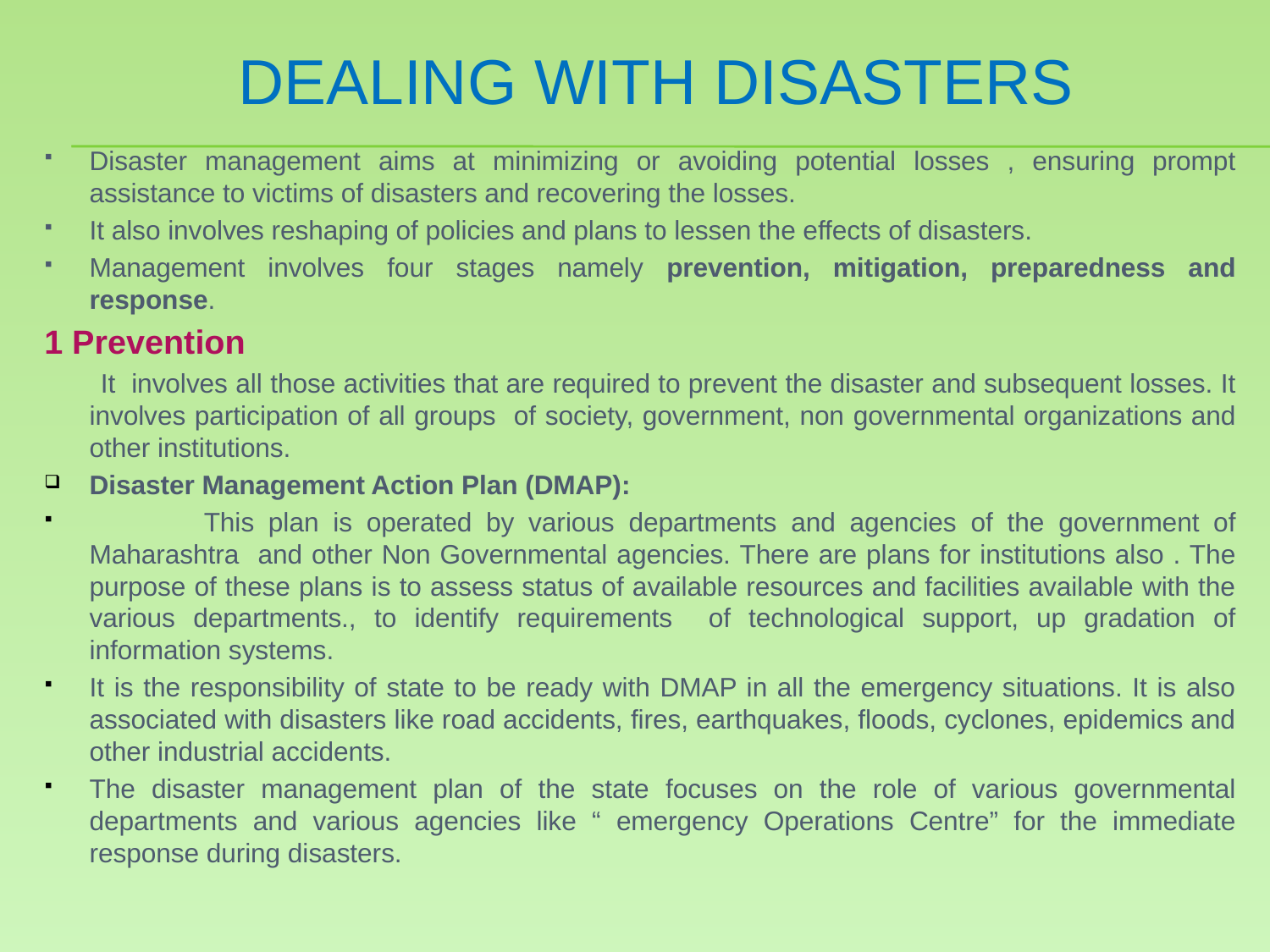

# DEALING WITH DISASTERS
Disaster management aims at minimizing or avoiding potential losses , ensuring prompt assistance to victims of disasters and recovering the losses.
It also involves reshaping of policies and plans to lessen the effects of disasters.
Management involves four stages namely prevention, mitigation, preparedness and response.
1 Prevention
       It  involves all those activities that are required to prevent the disaster and subsequent losses. It involves participation of all groups  of society, government, non governmental organizations and other institutions.
Disaster Management Action Plan (DMAP):
        This plan is operated by various departments and agencies of the government of Maharashtra  and other Non Governmental agencies. There are plans for institutions also . The purpose of these plans is to assess status of available resources and facilities available with the various departments., to identify requirements  of technological support, up gradation of information systems.
It is the responsibility of state to be ready with DMAP in all the emergency situations. It is also associated with disasters like road accidents, fires, earthquakes, floods, cyclones, epidemics and other industrial accidents.
The disaster management plan of the state focuses on the role of various governmental departments and various agencies like “ emergency Operations Centre” for the immediate response during disasters.